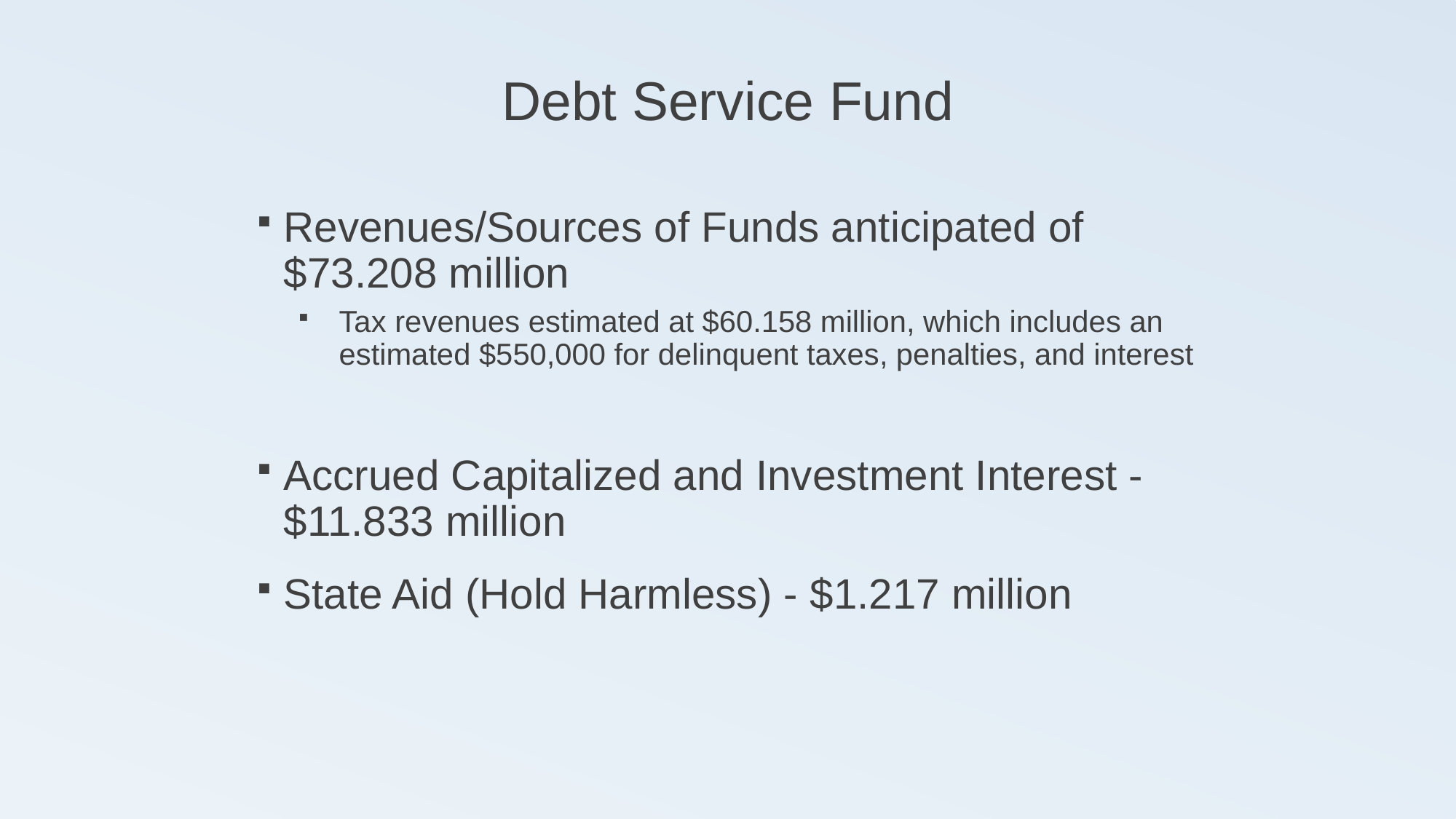

# Debt Service Fund
Revenues/Sources of Funds anticipated of $73.208 million
Tax revenues estimated at $60.158 million, which includes an estimated $550,000 for delinquent taxes, penalties, and interest

Accrued Capitalized and Investment Interest - $11.833 million
State Aid (Hold Harmless) - $1.217 million